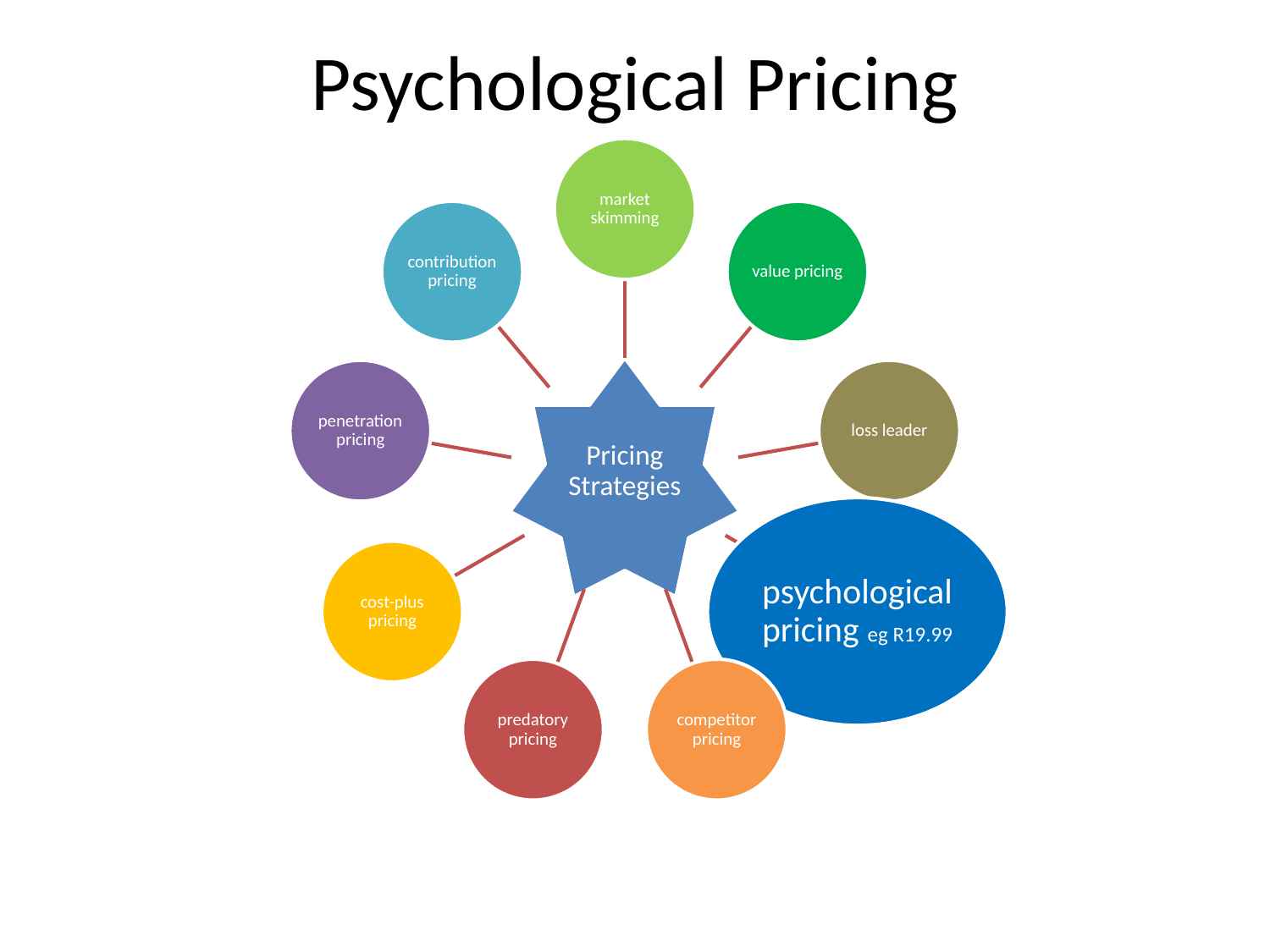

# Psychological Pricing
Pricing Strategies

market skimming

value pricing

loss leader

psychological pricing eg R19.99

competitor pricing

predatory pricing

cost-plus pricing

penetration pricing

contribution pricing